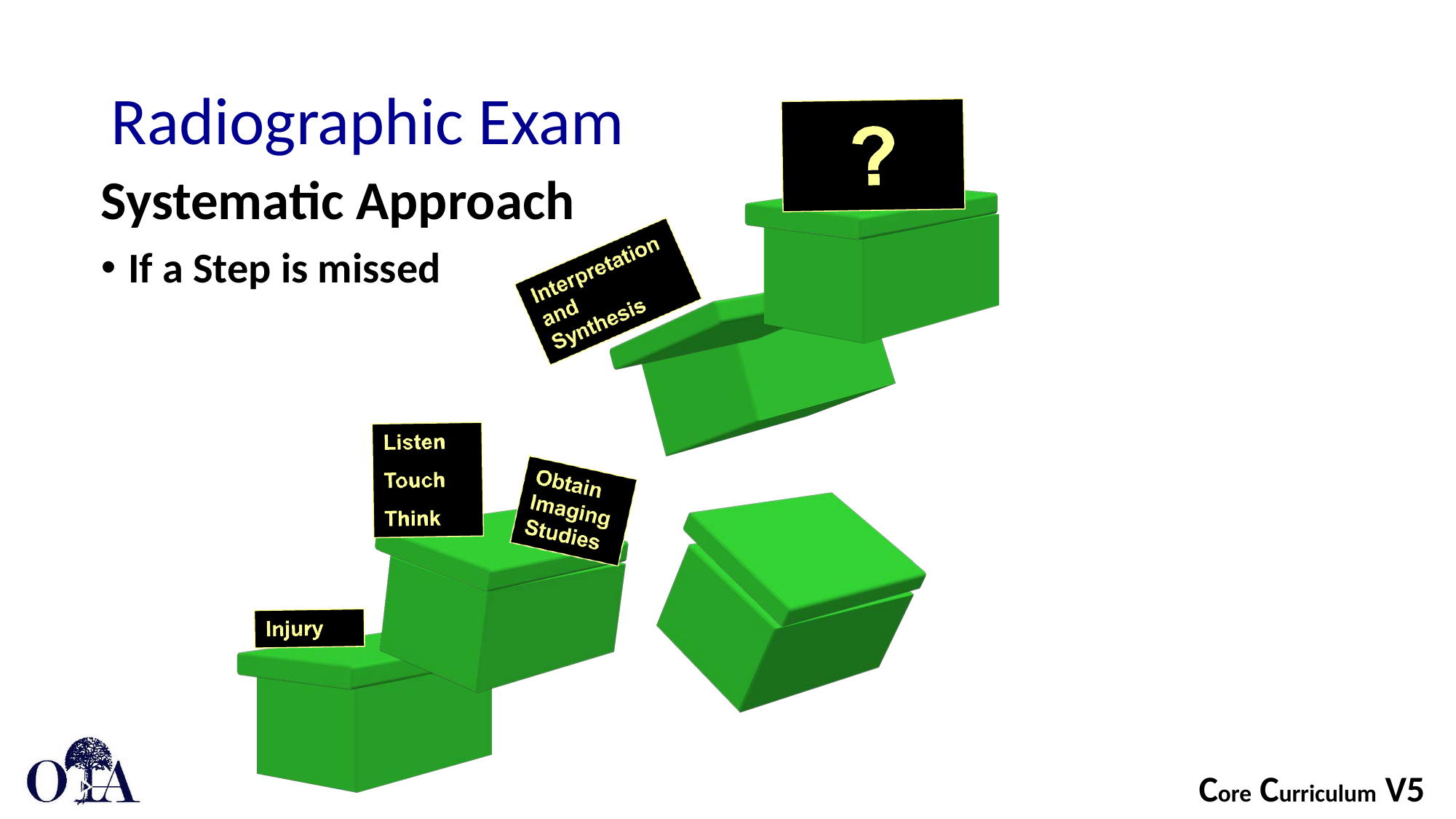

# Radiographic Exam

Systematic Approach
If a Step is missed